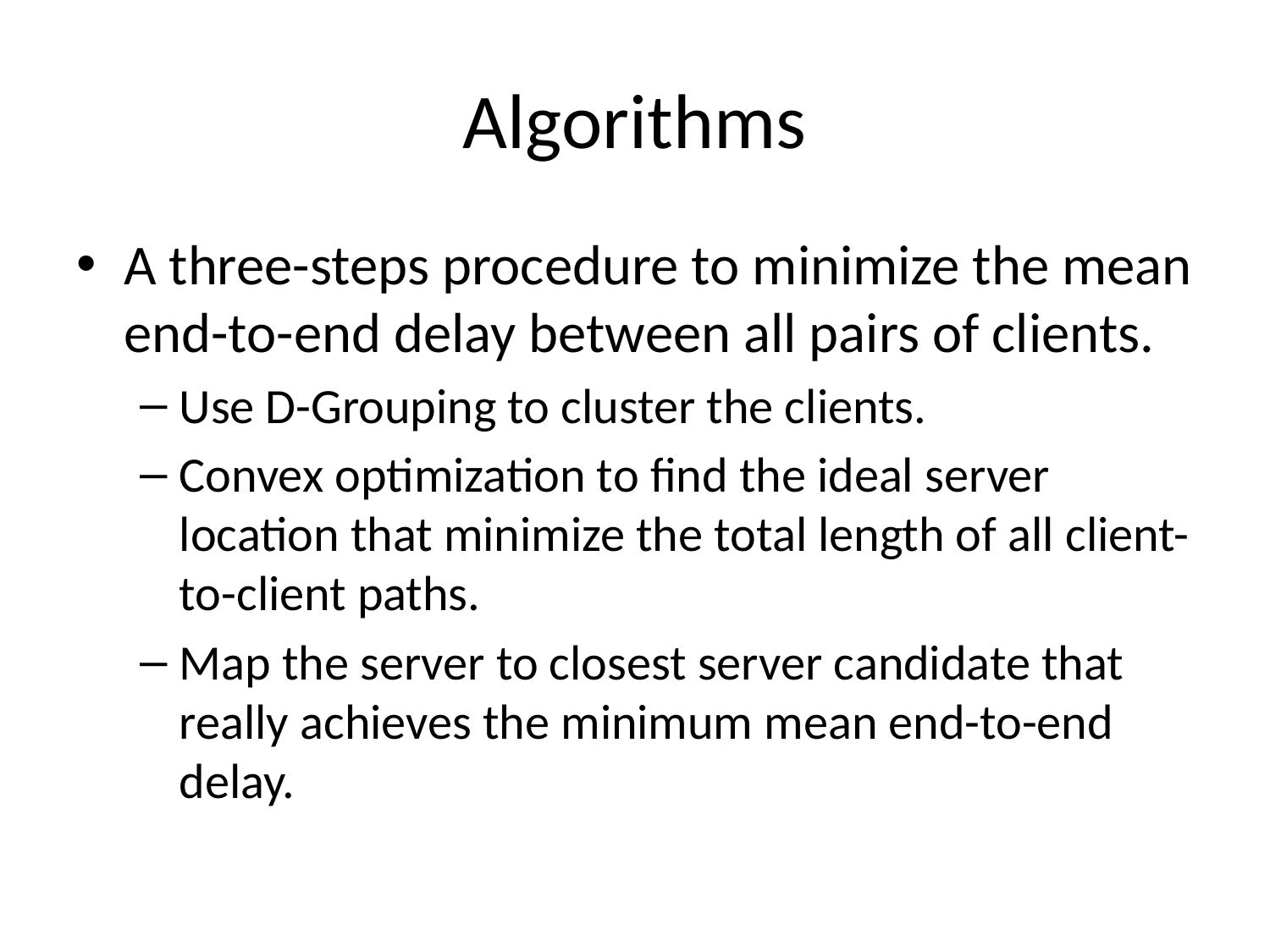

# Algorithms
A three-steps procedure to minimize the mean end-to-end delay between all pairs of clients.
Use D-Grouping to cluster the clients.
Convex optimization to find the ideal server location that minimize the total length of all client-to-client paths.
Map the server to closest server candidate that really achieves the minimum mean end-to-end delay.